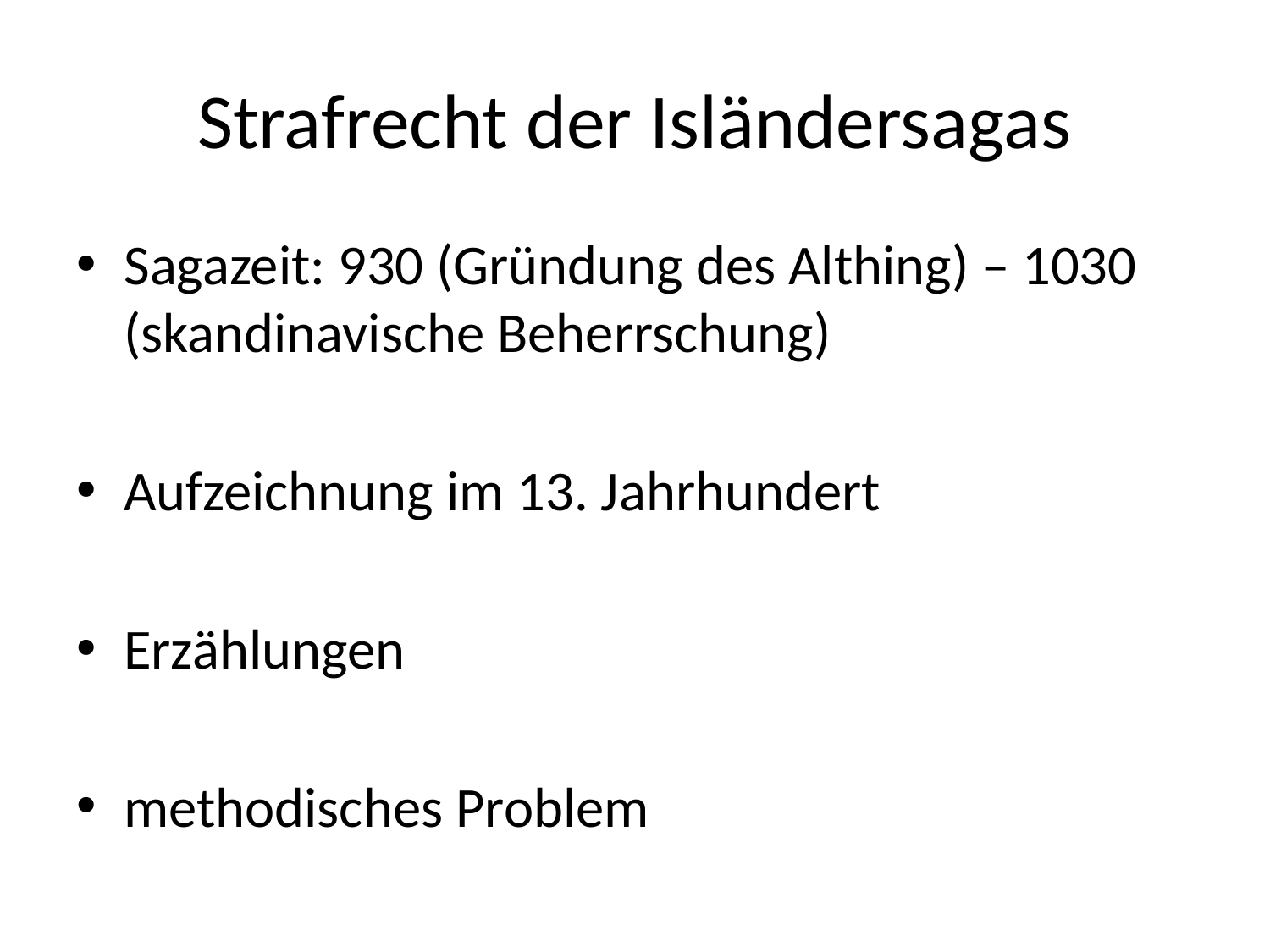

# Strafrecht der Isländersagas
Sagazeit: 930 (Gründung des Althing) – 1030 (skandinavische Beherrschung)

Aufzeichnung im 13. Jahrhundert

Erzählungen

methodisches Problem